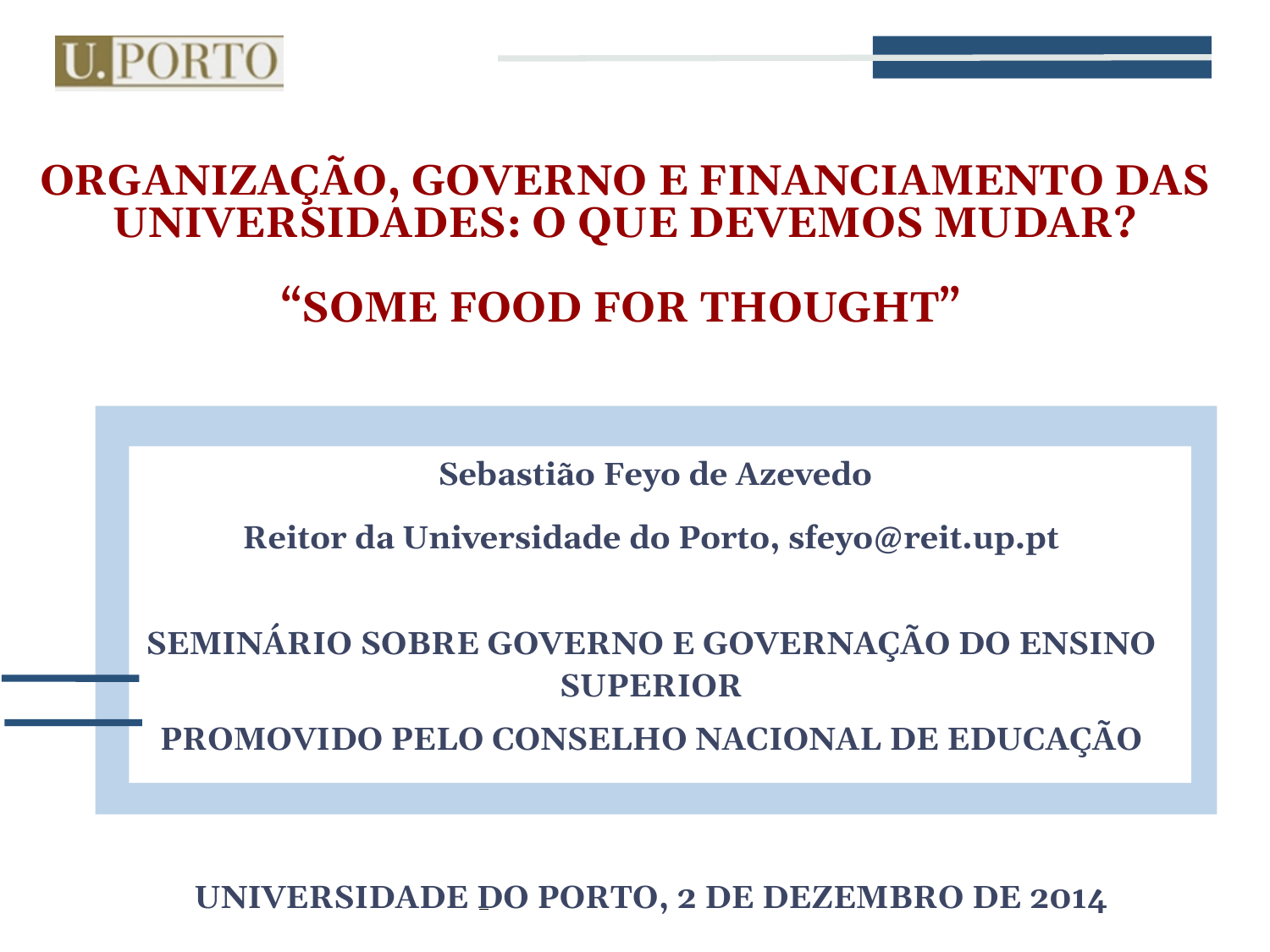

Organização, governo e financiamento das universidades: o que devemos mudar?
“Some Food for Thought”
 Sebastião Feyo de Azevedo
Reitor da Universidade do Porto, sfeyo@reit.up.pt
Seminário sobre Governo e Governação do Ensino Superior
Promovido pelo Conselho Nacional de Educação

Universidade do Porto, 2 de dezembro de 2014